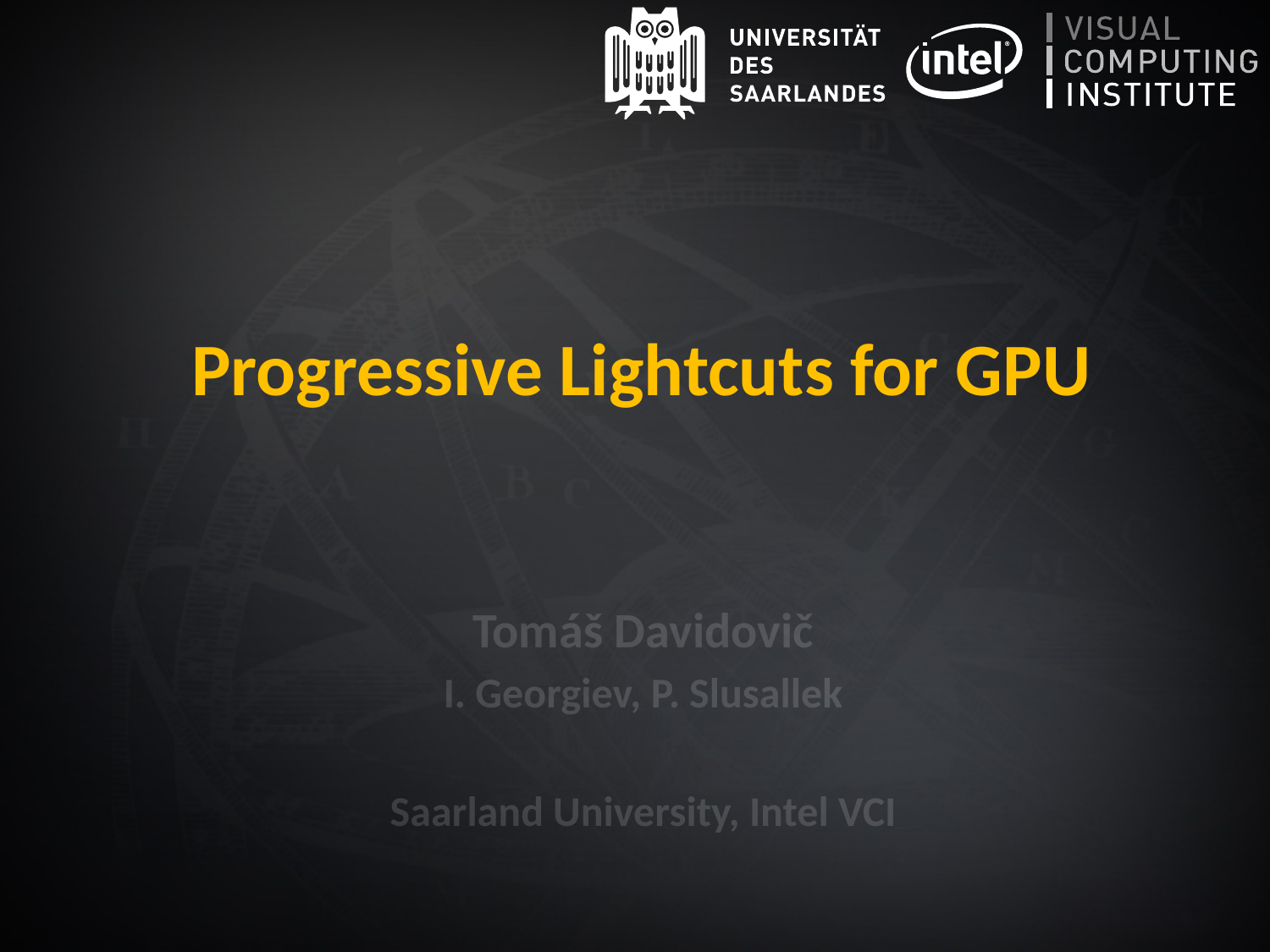

# Progressive Lightcuts for GPU
Tomáš Davidovič
I. Georgiev, P. Slusallek

Saarland University, Intel VCI